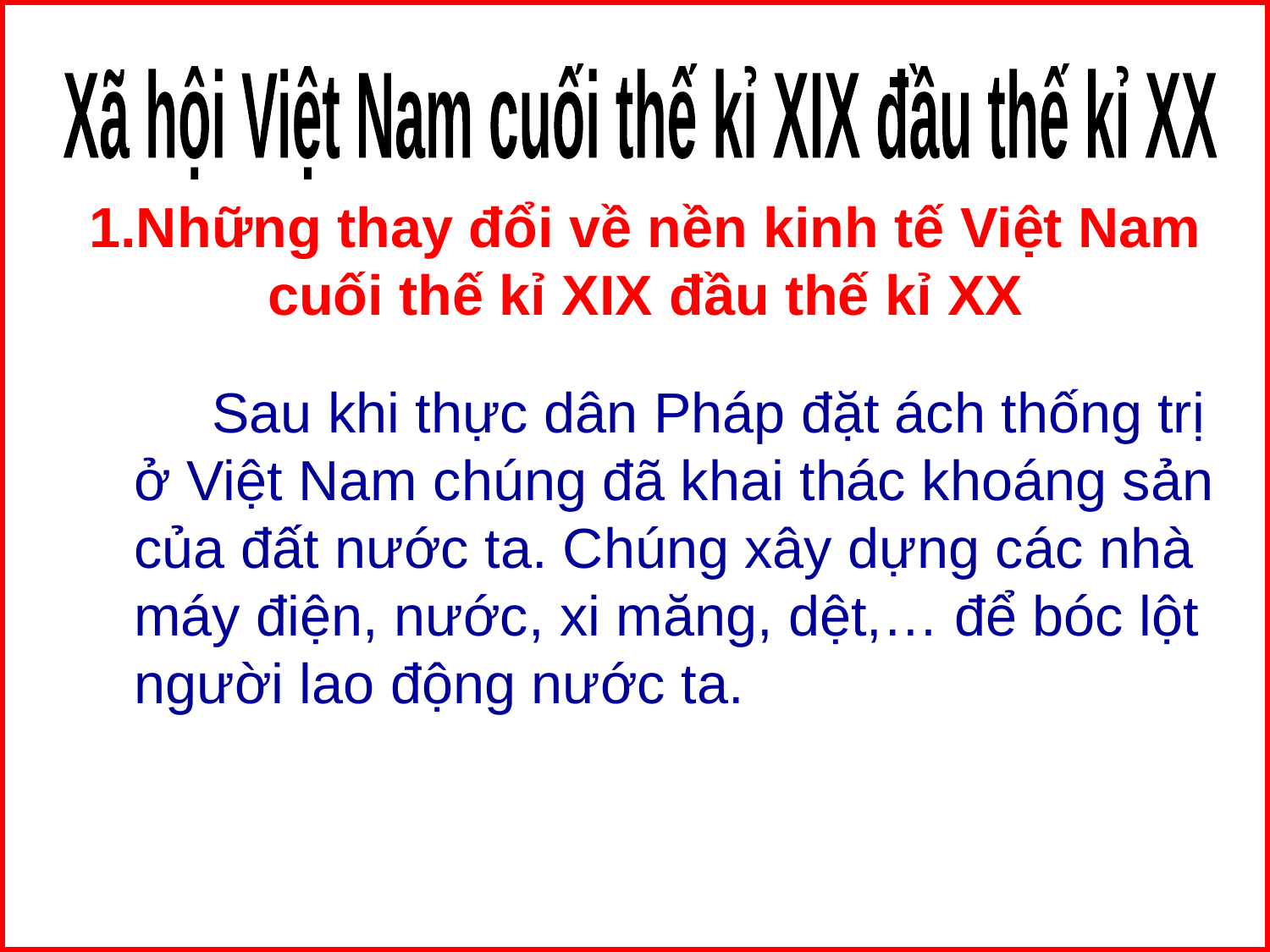

Xã hội Việt Nam cuối thế kỉ XIX đầu thế kỉ XX
1.Những thay đổi về nền kinh tế Việt Nam cuối thế kỉ XIX đầu thế kỉ XX
        Sau khi thực dân Pháp đặt ách thống trị ở Việt Nam chúng đã khai thác khoáng sản của đất nước ta. Chúng xây dựng các nhà máy điện, nước, xi măng, dệt,… để bóc lột người lao động nước ta.